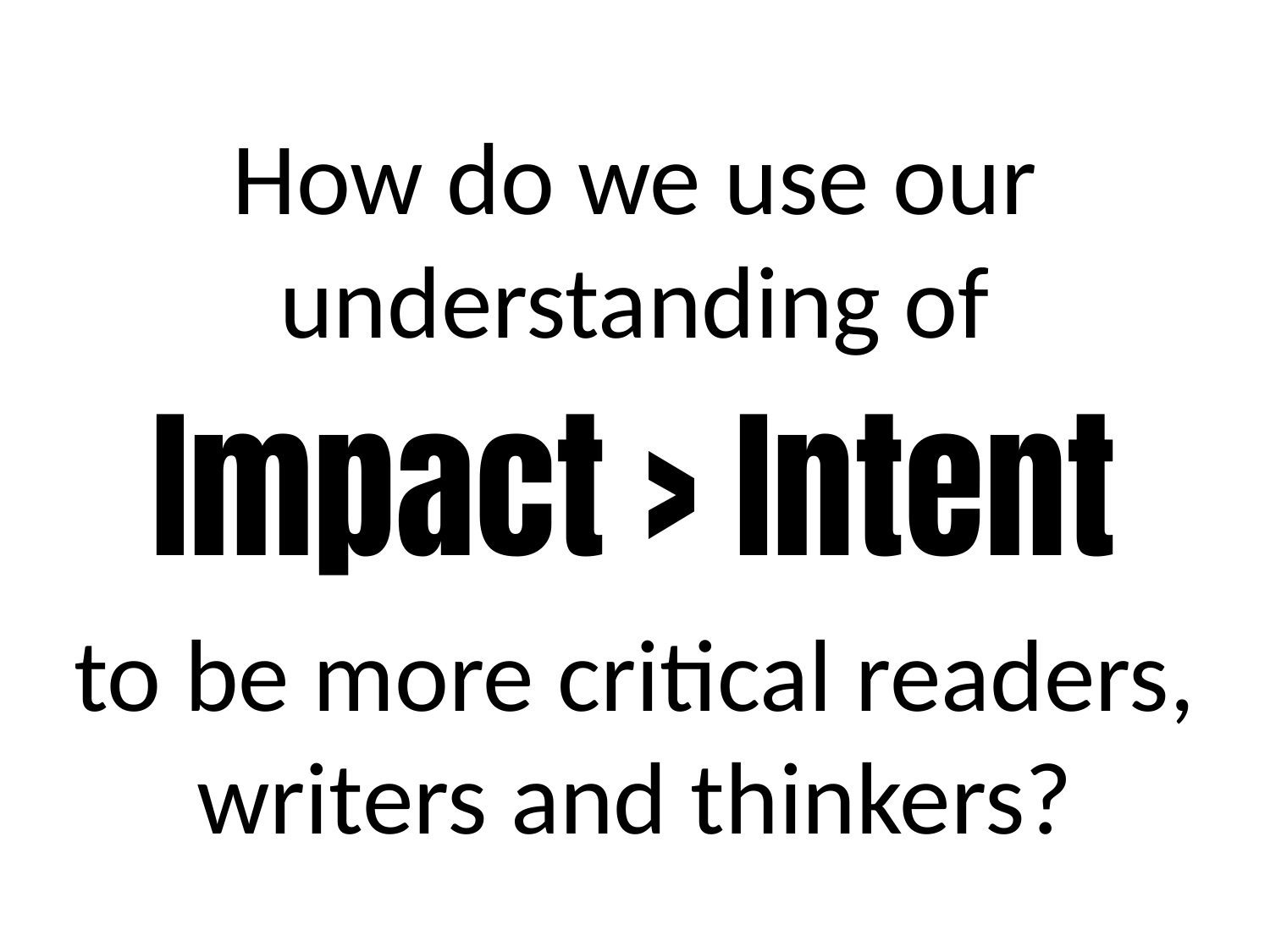

How do we use our understanding of
Impact > Intent
to be more critical readers, writers and thinkers?